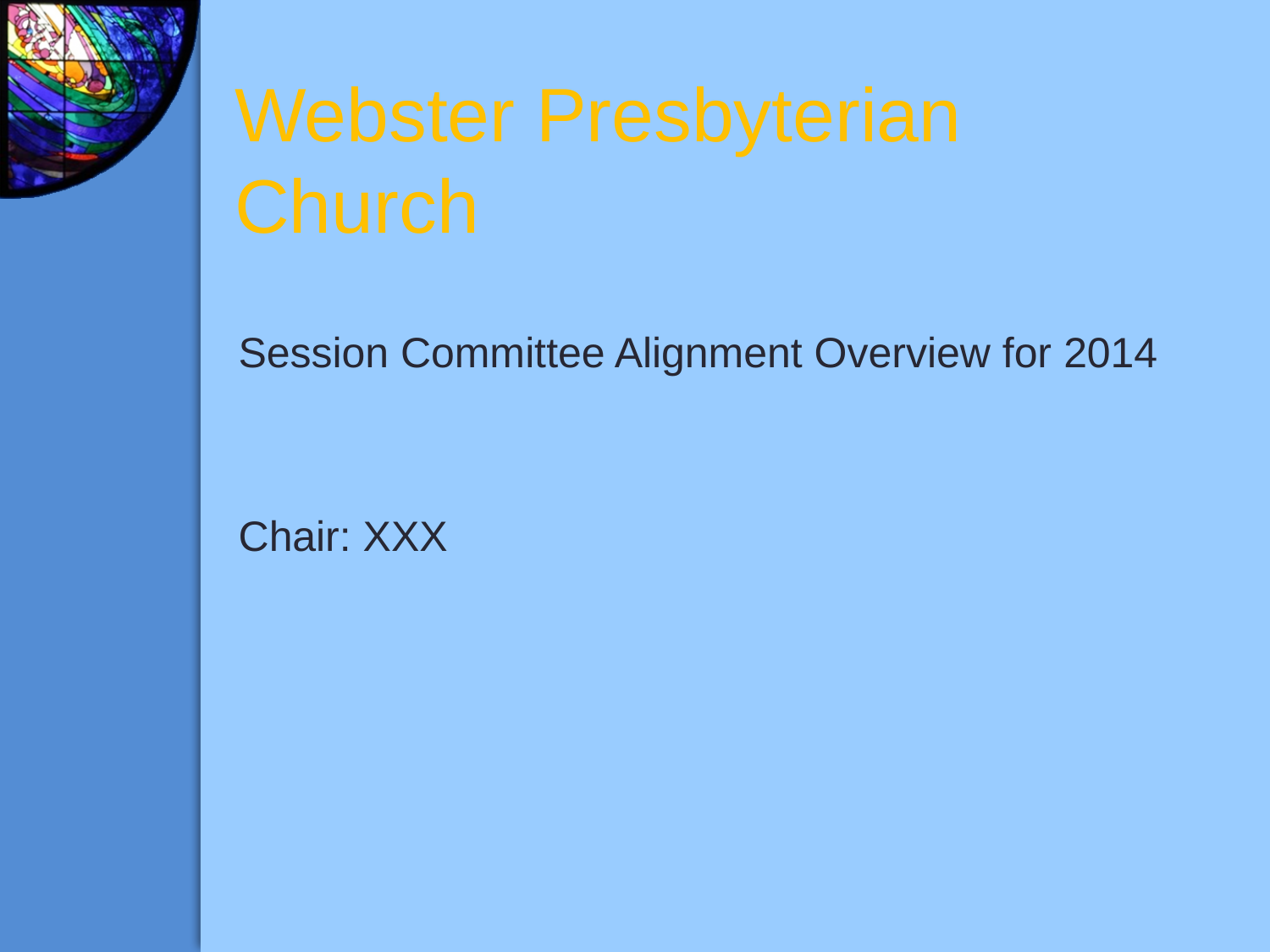

# Webster Presbyterian Church
Session Committee Alignment Overview for 2014

Chair: XXX